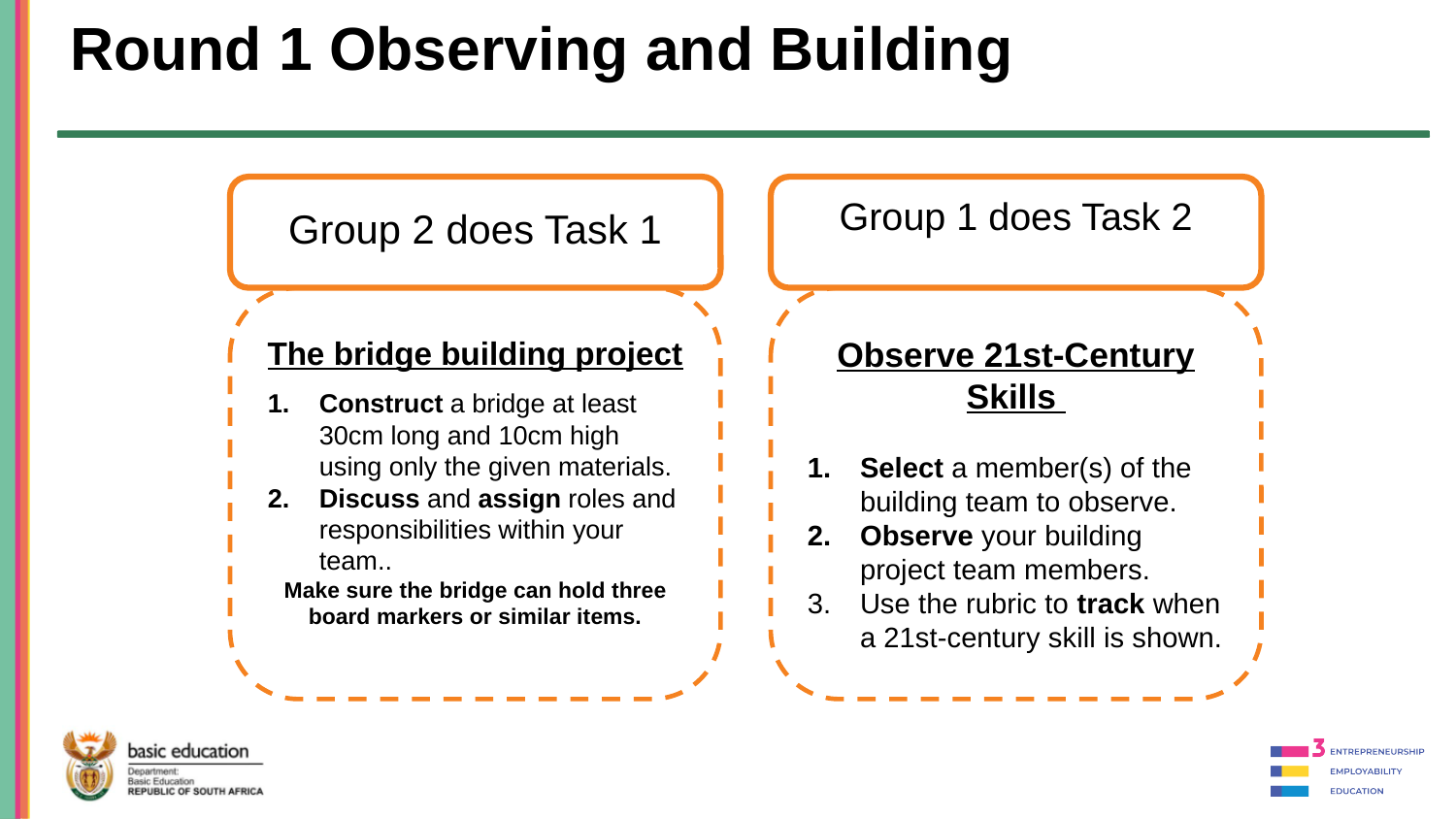

Round 1 Observing and Building

Group 2 does Task 1

Group 1 does Task 2

The bridge building project

Construct a bridge at least 30cm long and 10cm high using only the given materials.
Discuss and assign roles and responsibilities within your team..
Make sure the bridge can hold three board markers or similar items.

Observe 21st-Century Skills

Select a member(s) of the building team to observe.
Observe your building project team members.
Use the rubric to track when a 21st-century skill is shown.